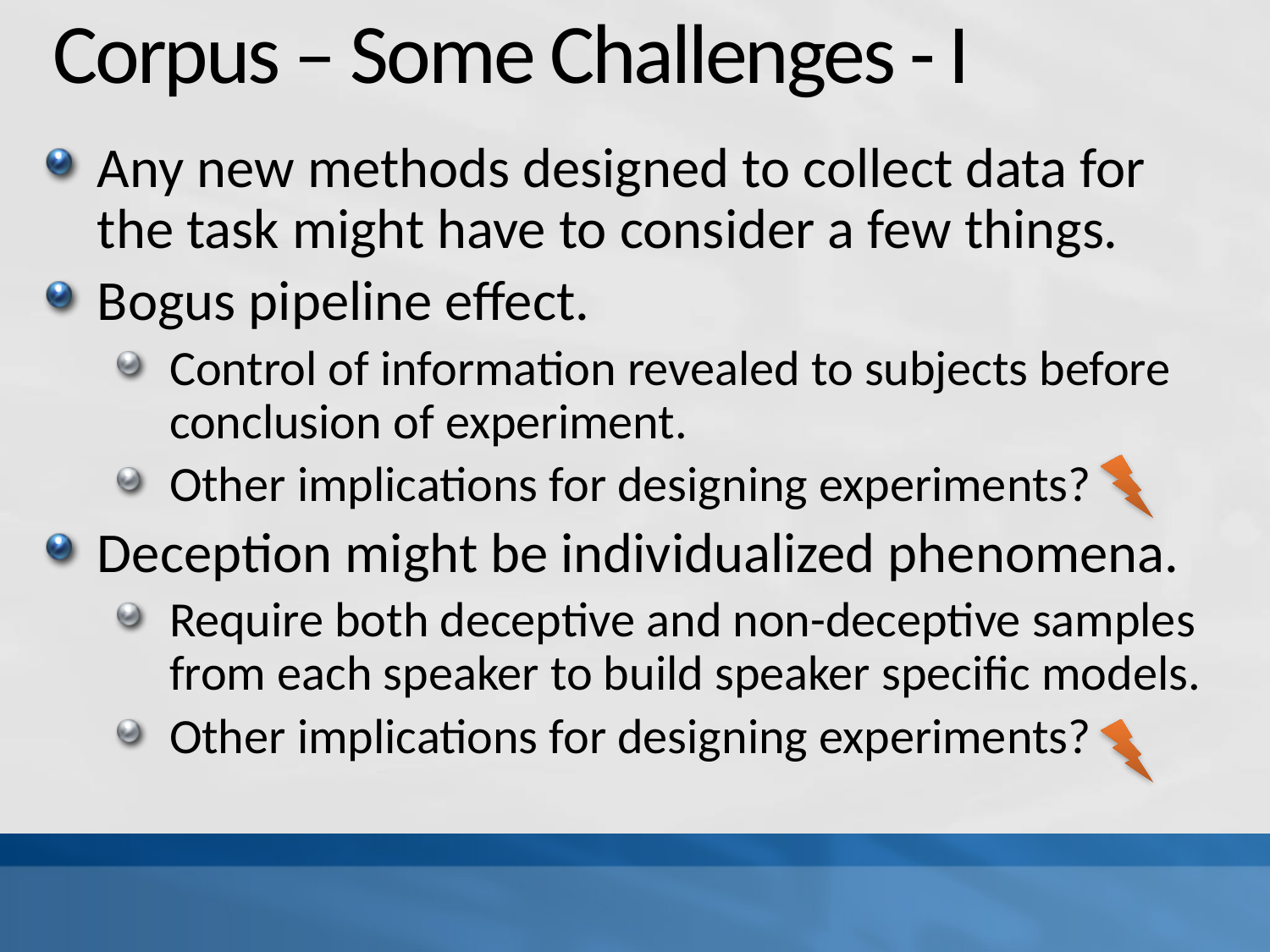

# Corpus – Some Challenges - I
Any new methods designed to collect data for the task might have to consider a few things.
Bogus pipeline effect.
Control of information revealed to subjects before conclusion of experiment.
Other implications for designing experiments?
Deception might be individualized phenomena.
Require both deceptive and non-deceptive samples from each speaker to build speaker specific models.
Other implications for designing experiments?